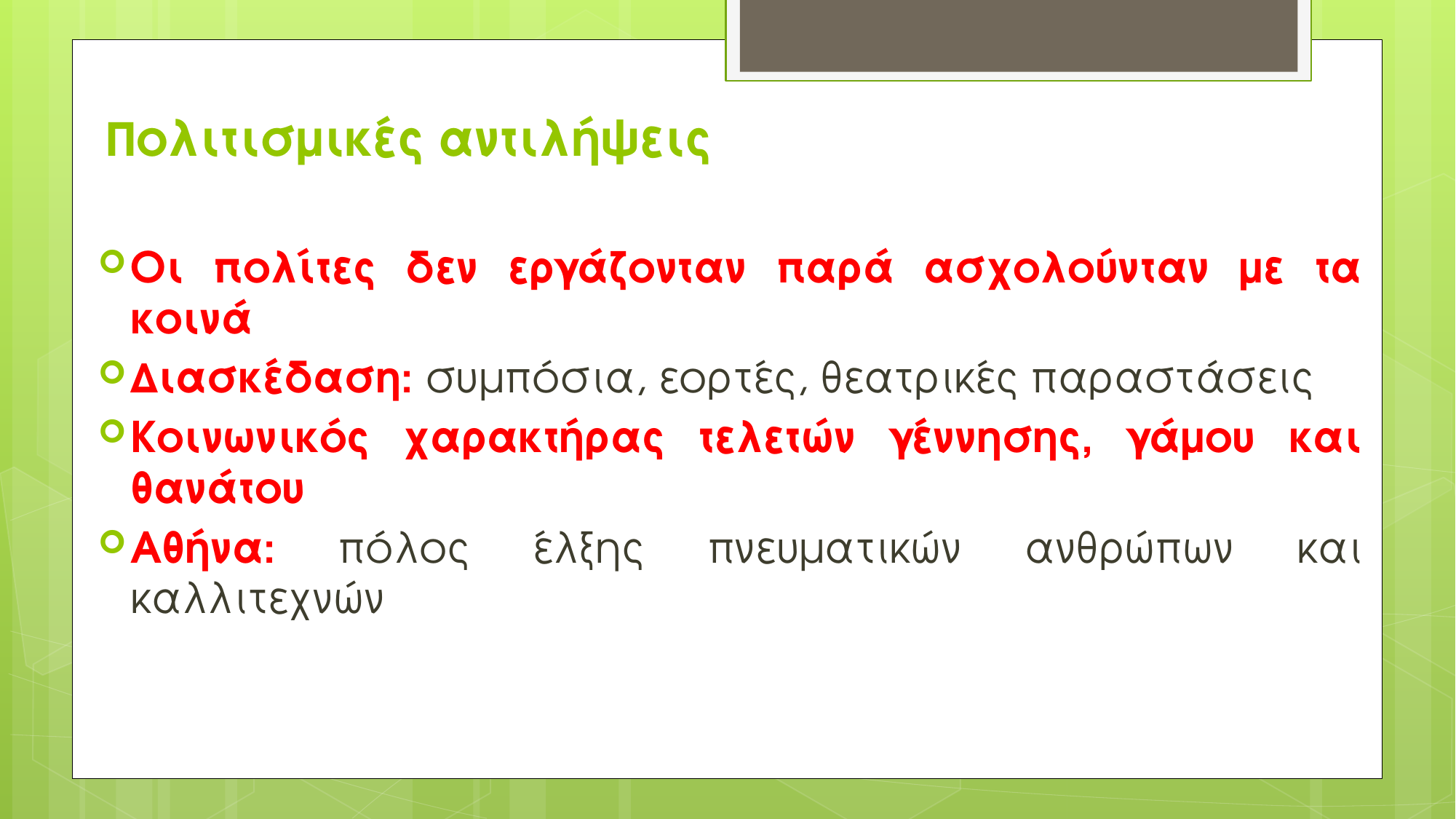

# Πολιτισμικές αντιλήψεις
Οι πολίτες δεν εργάζονταν παρά ασχολούνταν με τα κοινά
Διασκέδαση: συμπόσια, εορτές, θεατρικές παραστάσεις
Κοινωνικός χαρακτήρας τελετών γέννησης, γάμου και θανάτου
Αθήνα: πόλος έλξης πνευματικών ανθρώπων και καλλιτεχνών